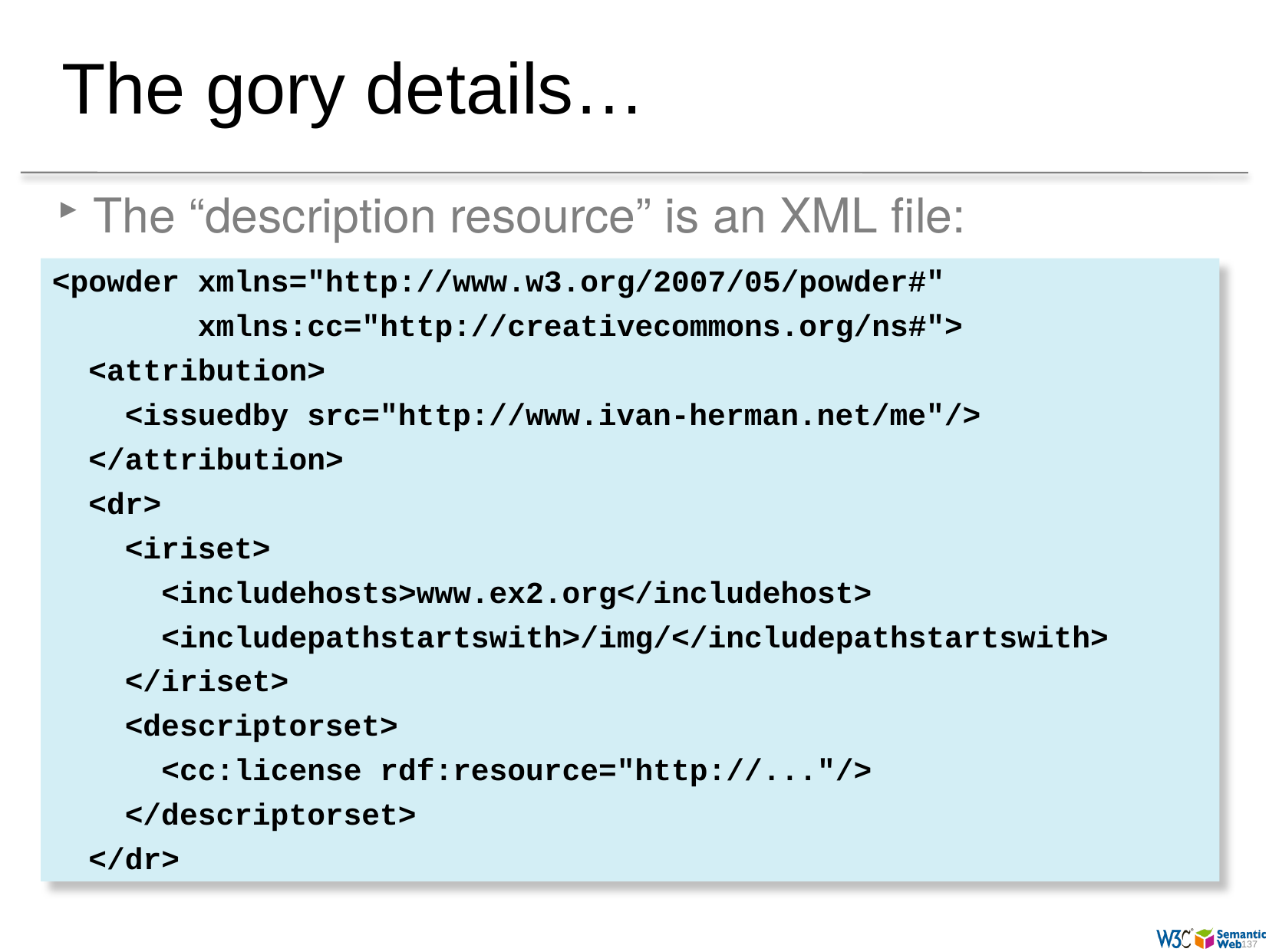

# The gory details…
The “description resource” is an XML file:
<powder xmlns="http://www.w3.org/2007/05/powder#"
        xmlns:cc="http://creativecommons.org/ns#">
  <attribution>
    <issuedby src="http://www.ivan-herman.net/me"/>
  </attribution>
  <dr>
    <iriset>
      <includehosts>www.ex2.org</includehost>
      <includepathstartswith>/img/</includepathstartswith>
    </iriset>
    <descriptorset>
      <cc:license rdf:resource="http://..."/>
    </descriptorset>
  </dr>